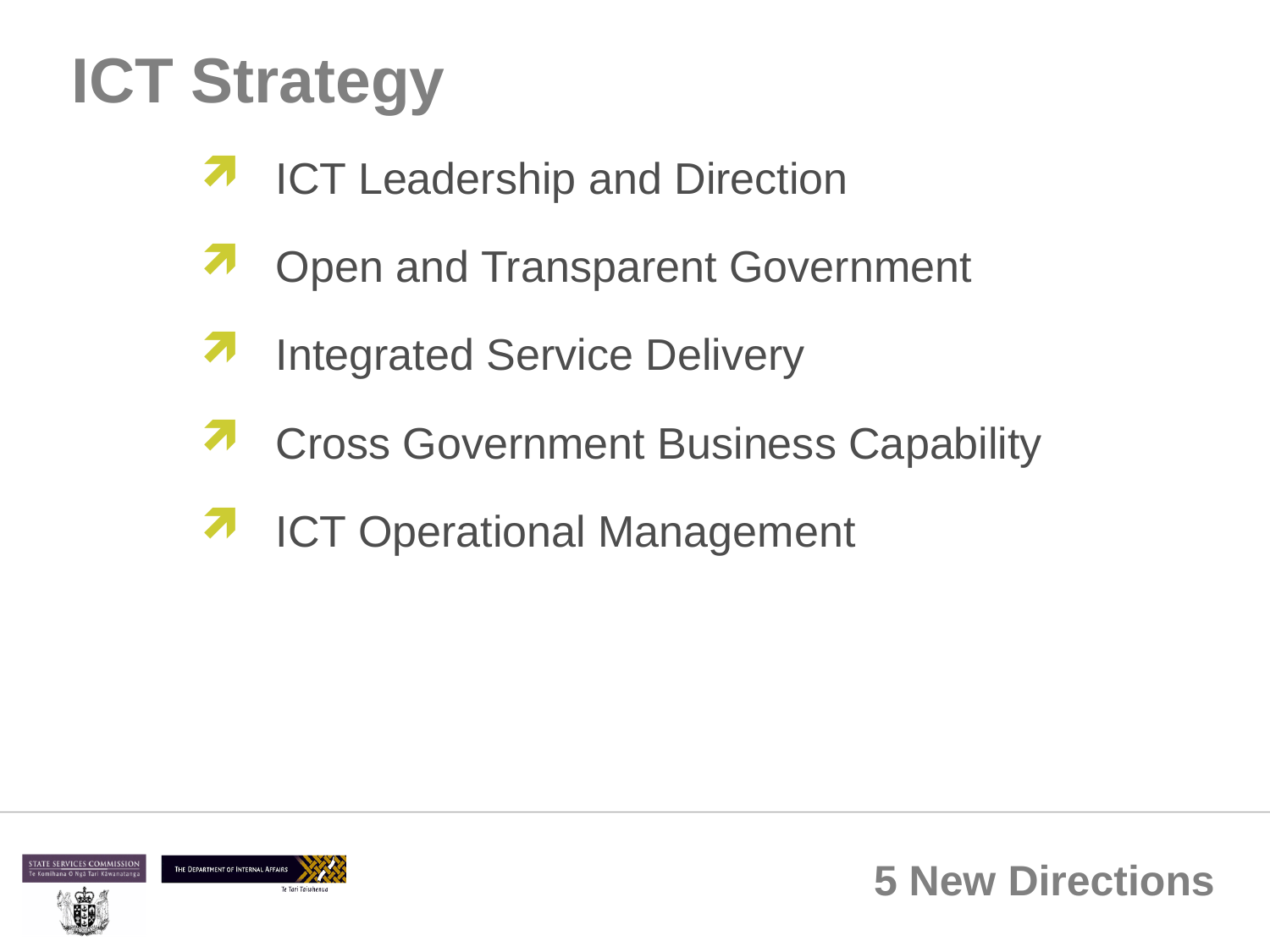

ICT Strategy
ICT Leadership and Direction
Open and Transparent Government
Integrated Service Delivery
Cross Government Business Capability
ICT Operational Management
# 5 New Directions